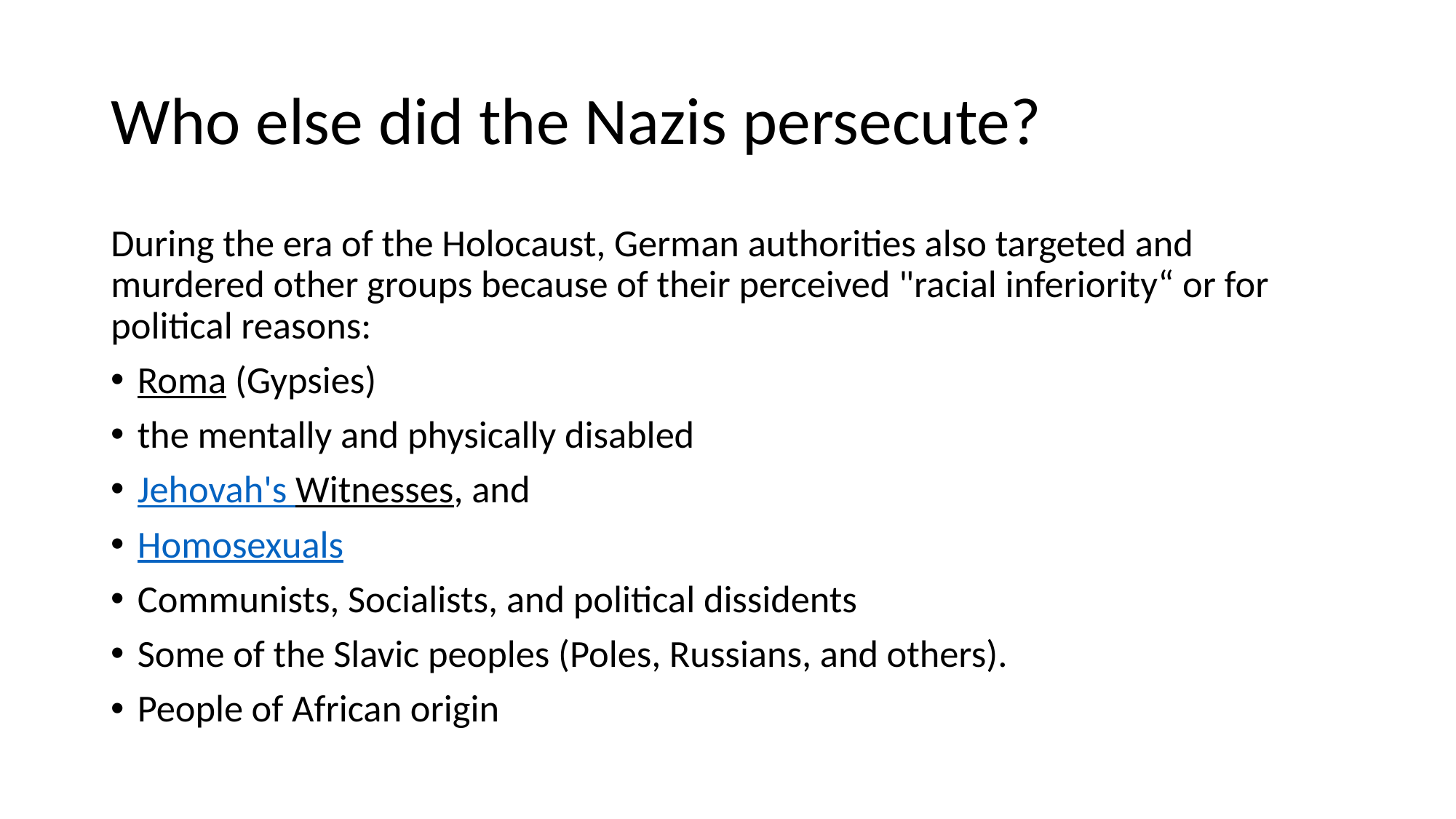

# Who else did the Nazis persecute?
During the era of the Holocaust, German authorities also targeted and murdered other groups because of their perceived "racial inferiority“ or for political reasons:
Roma (Gypsies)
the mentally and physically disabled
Jehovah's Witnesses, and
Homosexuals
Communists, Socialists, and political dissidents
Some of the Slavic peoples (Poles, Russians, and others).
People of African origin